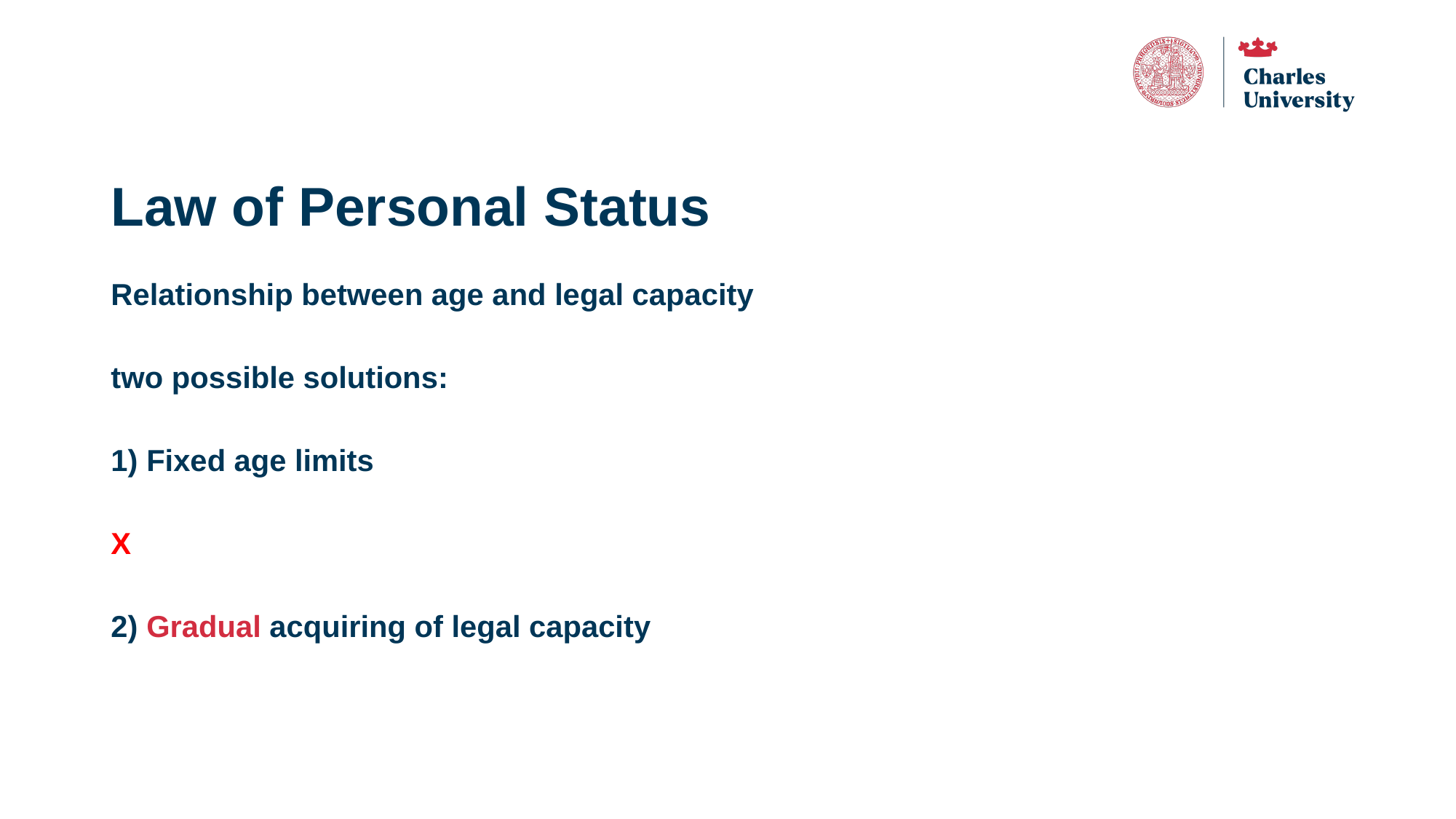

# Law of Personal Status
Relationship between age and legal capacity

two possible solutions:

1) Fixed age limits

X

2) Gradual acquiring of legal capacity